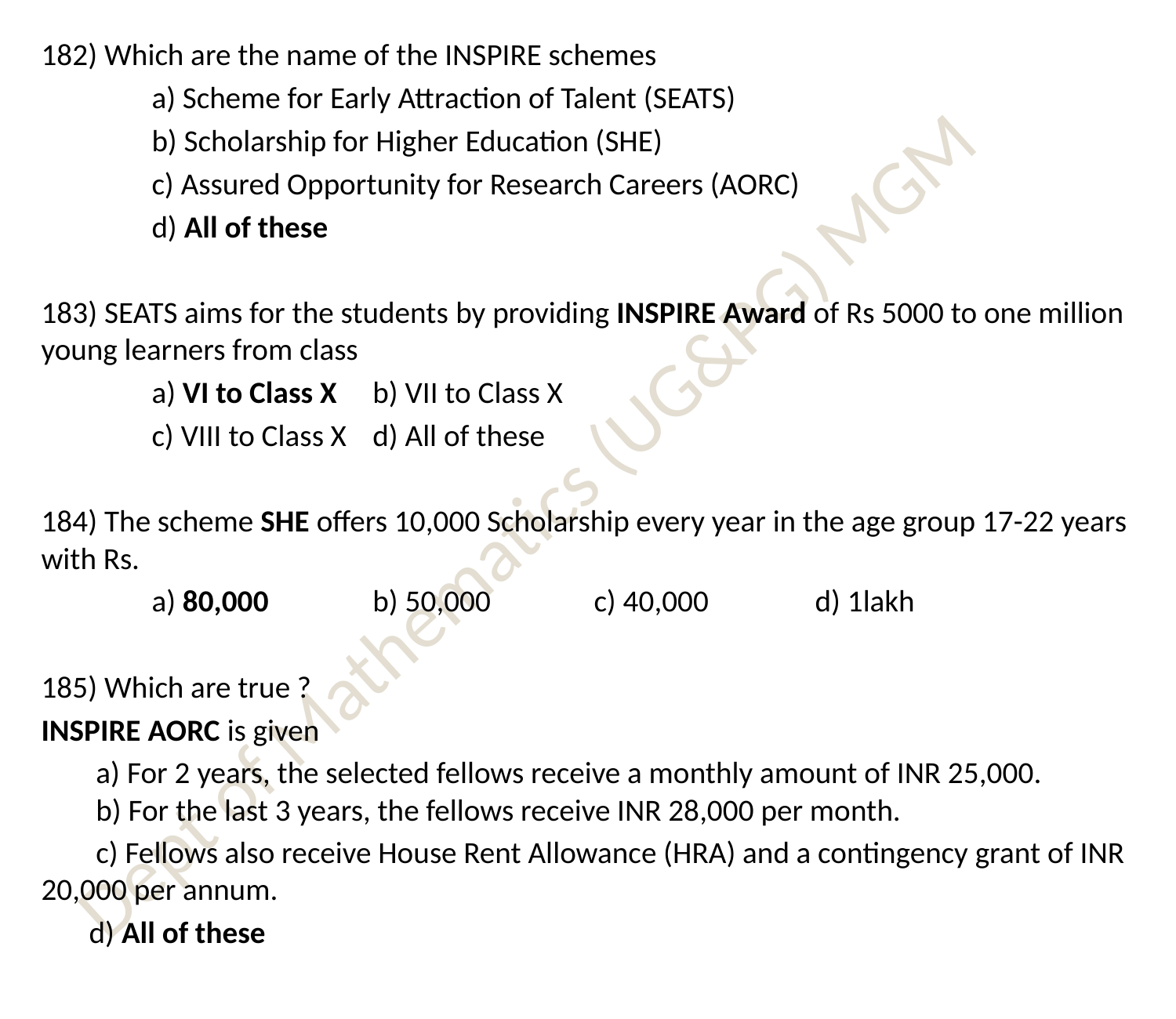

182) Which are the name of the INSPIRE schemes
	a) Scheme for Early Attraction of Talent (SEATS)
	b) Scholarship for Higher Education (SHE)
	c) Assured Opportunity for Research Careers (AORC)
	d) All of these

183) SEATS aims for the students by providing INSPIRE Award of Rs 5000 to one million young learners from class
	a) VI to Class X 				b) VII to Class X
	c) VIII to Class X				d) All of these

184) The scheme SHE offers 10,000 Scholarship every year in the age group 17-22 years with Rs.
	a) 80,000	b) 50,000	c) 40,000		d) 1lakh

185) Which are true ?
INSPIRE AORC is given
        a) For 2 years, the selected fellows receive a monthly amount of INR 25,000.
        b) For the last 3 years, the fellows receive INR 28,000 per month.
        c) Fellows also receive House Rent Allowance (HRA) and a contingency grant of INR 20,000 per annum.
       d) All of these